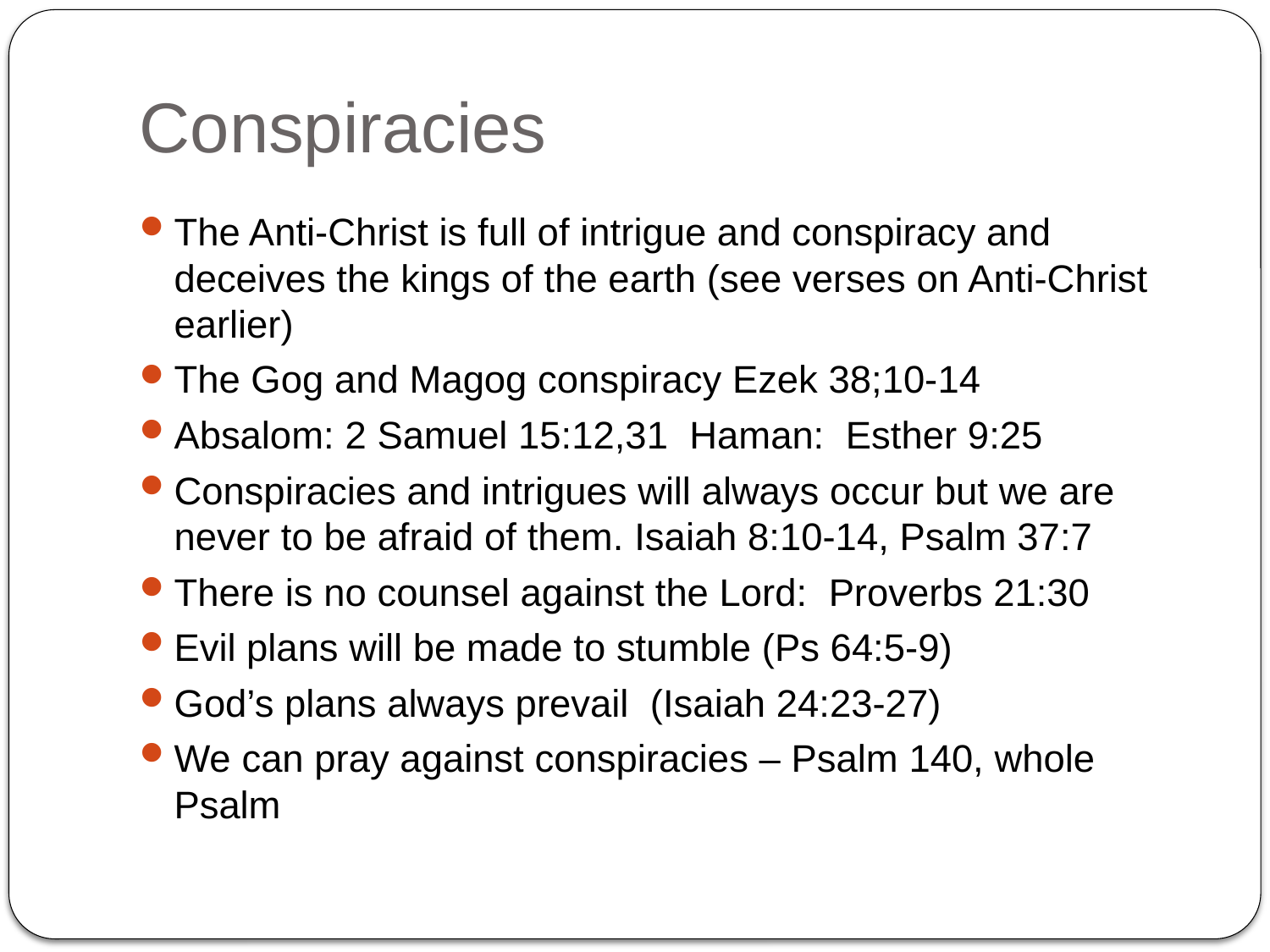

# Conspiracies
The Anti-Christ is full of intrigue and conspiracy and deceives the kings of the earth (see verses on Anti-Christ earlier)
The Gog and Magog conspiracy Ezek 38;10-14
Absalom: 2 Samuel 15:12,31  Haman:  Esther 9:25
Conspiracies and intrigues will always occur but we are never to be afraid of them. Isaiah 8:10-14, Psalm 37:7
There is no counsel against the Lord:  Proverbs 21:30
Evil plans will be made to stumble (Ps 64:5-9)
God’s plans always prevail  (Isaiah 24:23-27)
We can pray against conspiracies – Psalm 140, whole Psalm